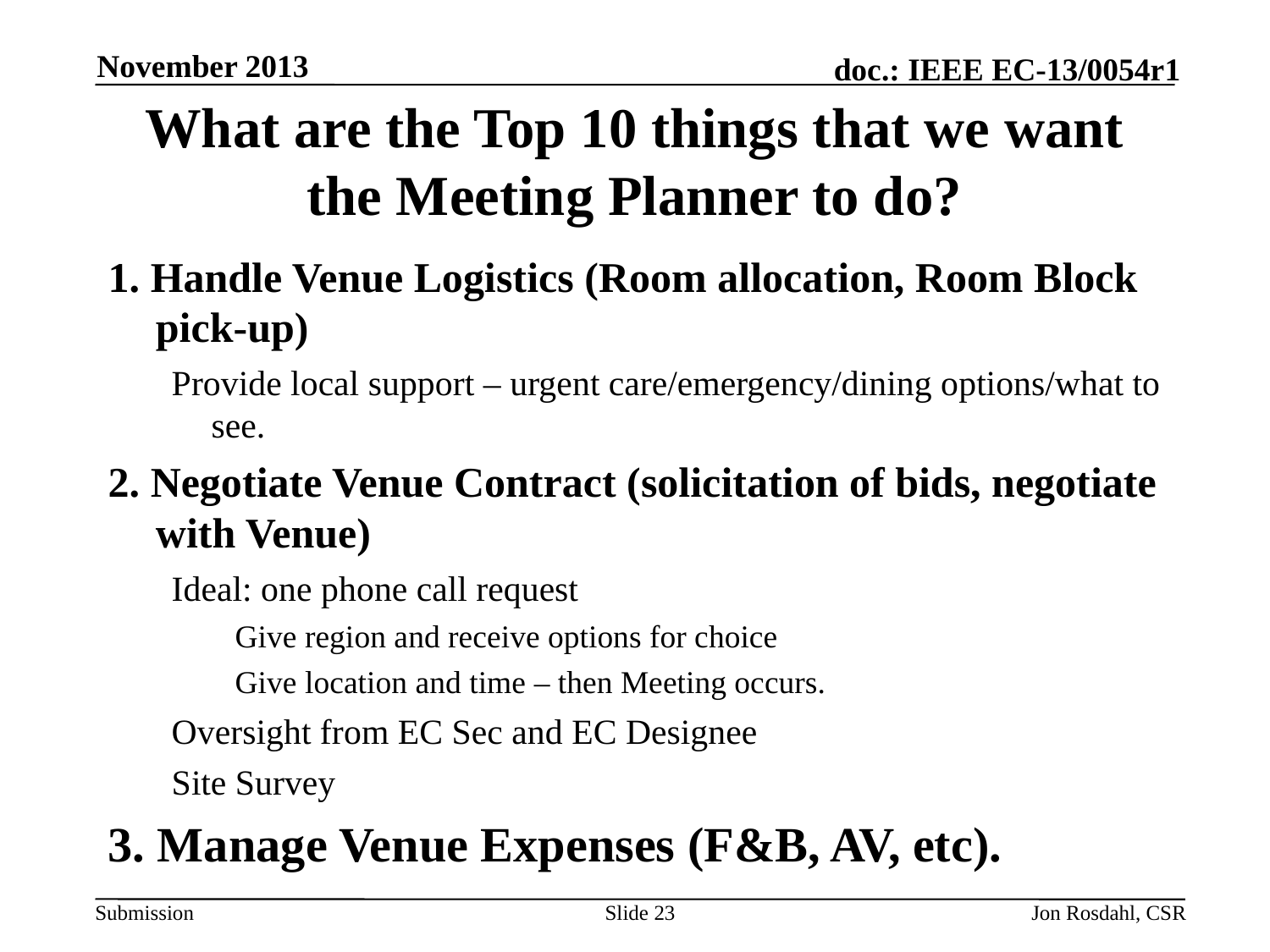

November 2013
# What are the Top 10 things that we want the Meeting Planner to do?
1. Handle Venue Logistics (Room allocation, Room Block pick-up)
Provide local support – urgent care/emergency/dining options/what to see.
2. Negotiate Venue Contract (solicitation of bids, negotiate with Venue)
Ideal: one phone call request
Give region and receive options for choice
Give location and time – then Meeting occurs.
Oversight from EC Sec and EC Designee
Site Survey
3. Manage Venue Expenses (F&B, AV, etc).

Slide 23
Jon Rosdahl, CSR